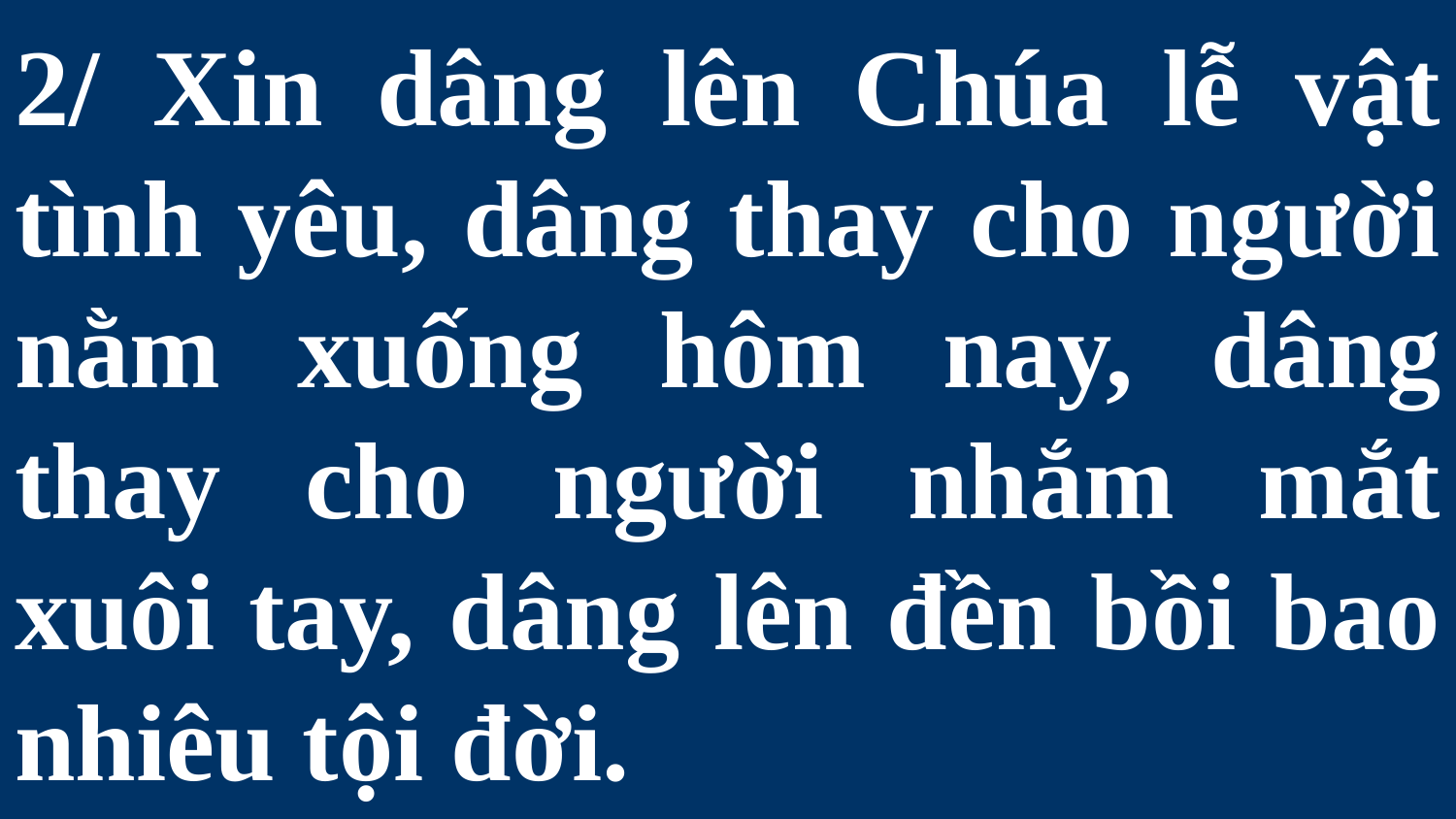

# 2/ Xin dâng lên Chúa lễ vật tình yêu, dâng thay cho người nằm xuống hôm nay, dâng thay cho người nhắm mắt xuôi tay, dâng lên đền bồi bao nhiêu tội đời.